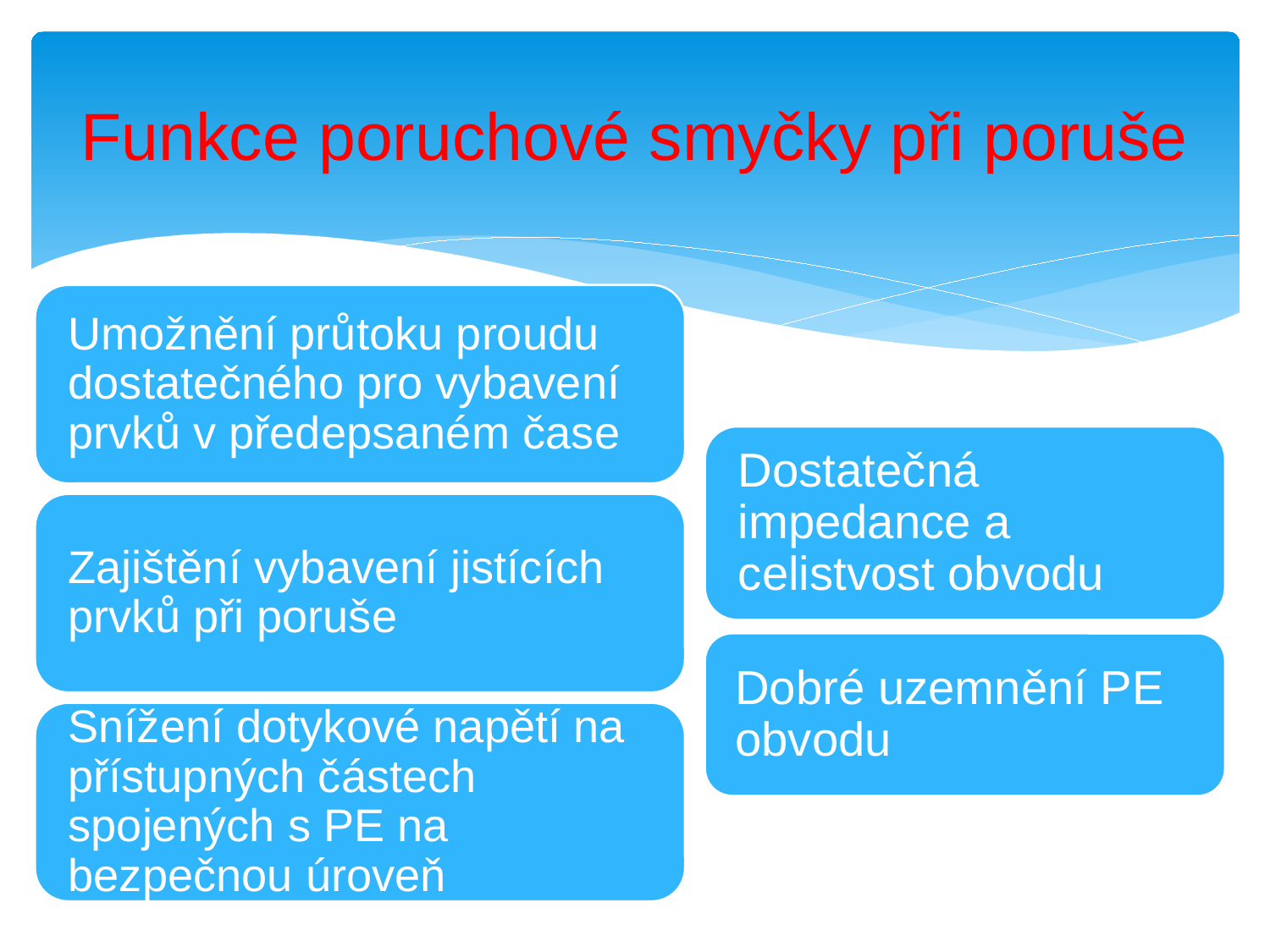

# Funkce poruchové smyčky při poruše
Umožnění průtoku proudu dostatečného pro vybavení prvků v předepsaném čase
Zajištění vybavení jistících prvků při poruše
Snížení dotykové napětí na přístupných částech spojených s PE na bezpečnou úroveň
Dostatečná impedance a celistvost obvodu
Dobré uzemnění PE obvodu